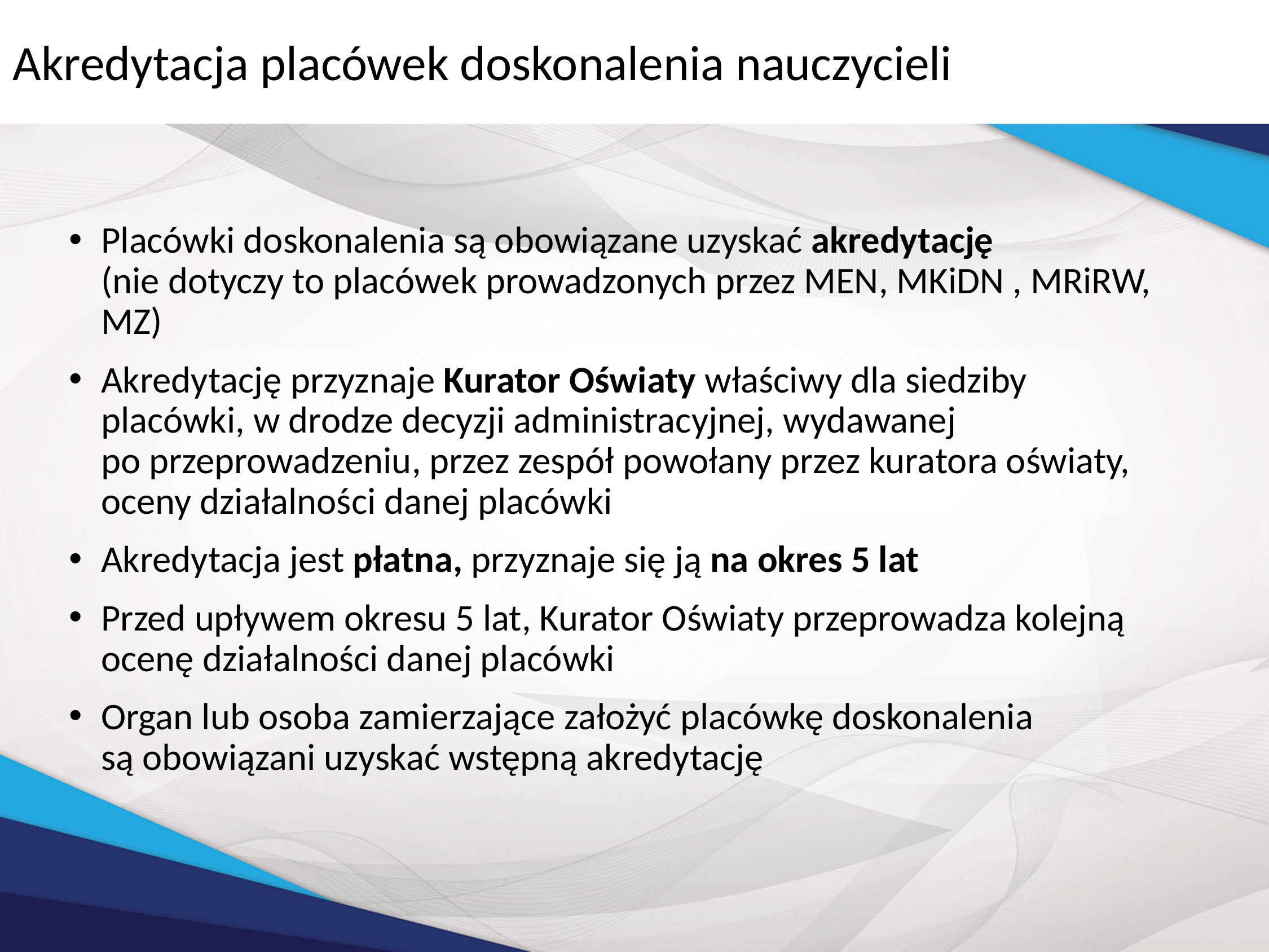

Akredytacja placówek doskonalenia nauczycieli
#
Placówki doskonalenia są obowiązane uzyskać akredytację
(nie dotyczy to placówek prowadzonych przez MEN, MKiDN , MRiRW, MZ)
Akredytację przyznaje Kurator Oświaty właściwy dla siedziby placówki, w drodze decyzji administracyjnej, wydawanej
po przeprowadzeniu, przez zespół powołany przez kuratora oświaty, oceny działalności danej placówki
Akredytacja jest płatna, przyznaje się ją na okres 5 lat
Przed upływem okresu 5 lat, Kurator Oświaty przeprowadza kolejną ocenę działalności danej placówki
Organ lub osoba zamierzające założyć placówkę doskonalenia
są obowiązani uzyskać wstępną akredytację